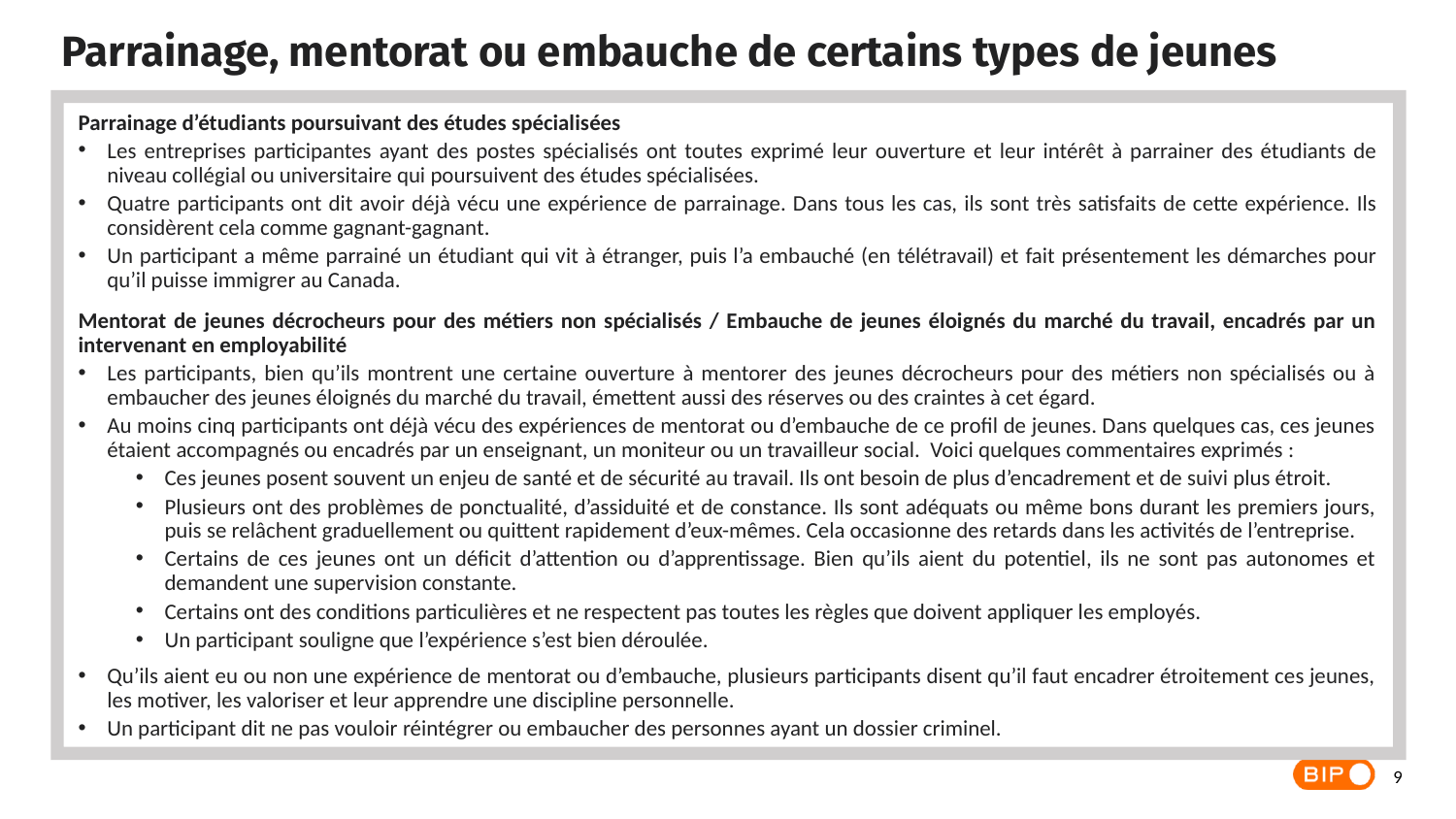

Parrainage, mentorat ou embauche de certains types de jeunes
Parrainage d’étudiants poursuivant des études spécialisées
Les entreprises participantes ayant des postes spécialisés ont toutes exprimé leur ouverture et leur intérêt à parrainer des étudiants de niveau collégial ou universitaire qui poursuivent des études spécialisées.
Quatre participants ont dit avoir déjà vécu une expérience de parrainage. Dans tous les cas, ils sont très satisfaits de cette expérience. Ils considèrent cela comme gagnant-gagnant.
Un participant a même parrainé un étudiant qui vit à étranger, puis l’a embauché (en télétravail) et fait présentement les démarches pour qu’il puisse immigrer au Canada.
Mentorat de jeunes décrocheurs pour des métiers non spécialisés / Embauche de jeunes éloignés du marché du travail, encadrés par un intervenant en employabilité
Les participants, bien qu’ils montrent une certaine ouverture à mentorer des jeunes décrocheurs pour des métiers non spécialisés ou à embaucher des jeunes éloignés du marché du travail, émettent aussi des réserves ou des craintes à cet égard.
Au moins cinq participants ont déjà vécu des expériences de mentorat ou d’embauche de ce profil de jeunes. Dans quelques cas, ces jeunes étaient accompagnés ou encadrés par un enseignant, un moniteur ou un travailleur social.  Voici quelques commentaires exprimés :
Ces jeunes posent souvent un enjeu de santé et de sécurité au travail. Ils ont besoin de plus d’encadrement et de suivi plus étroit.
Plusieurs ont des problèmes de ponctualité, d’assiduité et de constance. Ils sont adéquats ou même bons durant les premiers jours, puis se relâchent graduellement ou quittent rapidement d’eux-mêmes. Cela occasionne des retards dans les activités de l’entreprise.
Certains de ces jeunes ont un déficit d’attention ou d’apprentissage. Bien qu’ils aient du potentiel, ils ne sont pas autonomes et demandent une supervision constante.
Certains ont des conditions particulières et ne respectent pas toutes les règles que doivent appliquer les employés.
Un participant souligne que l’expérience s’est bien déroulée.
Qu’ils aient eu ou non une expérience de mentorat ou d’embauche, plusieurs participants disent qu’il faut encadrer étroitement ces jeunes, les motiver, les valoriser et leur apprendre une discipline personnelle.
Un participant dit ne pas vouloir réintégrer ou embaucher des personnes ayant un dossier criminel.

9